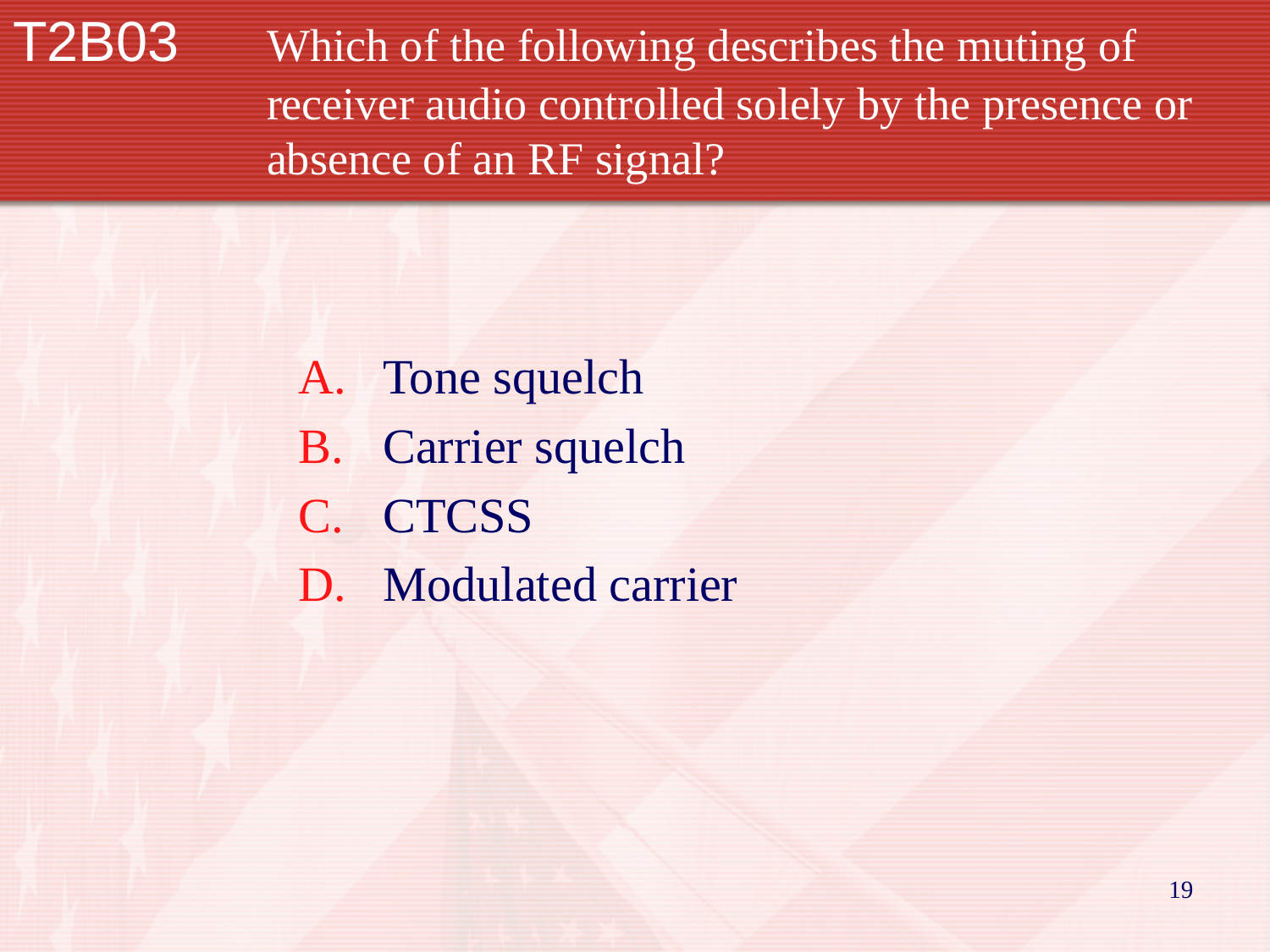

# T2B03	Which of the following describes the muting of 			receiver audio controlled solely by the presence or 		absence of an RF signal?
Tone squelch
Carrier squelch
CTCSS
Modulated carrier
19